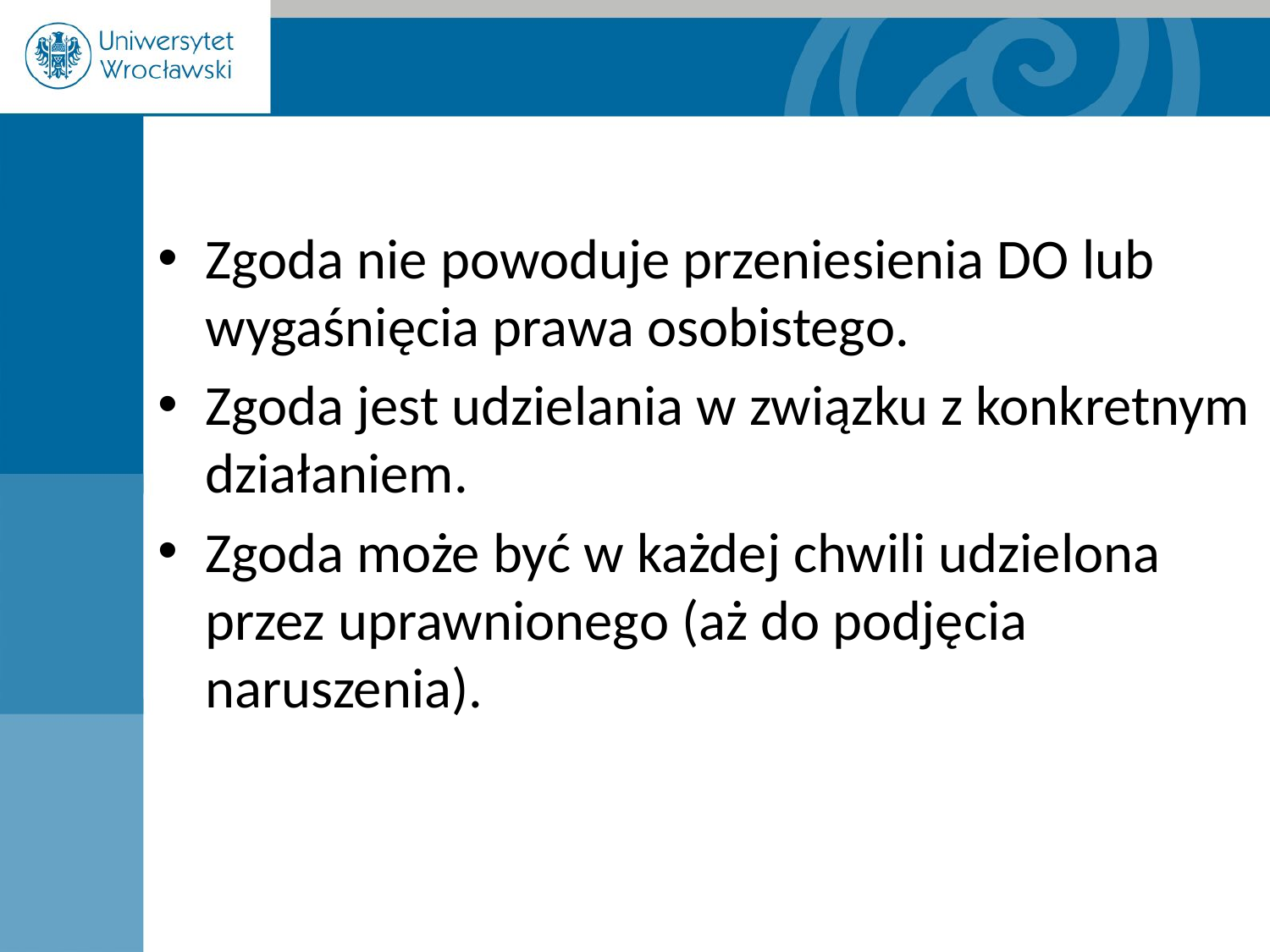

Zgoda nie powoduje przeniesienia DO lub wygaśnięcia prawa osobistego.
Zgoda jest udzielania w związku z konkretnym działaniem.
Zgoda może być w każdej chwili udzielona przez uprawnionego (aż do podjęcia naruszenia).